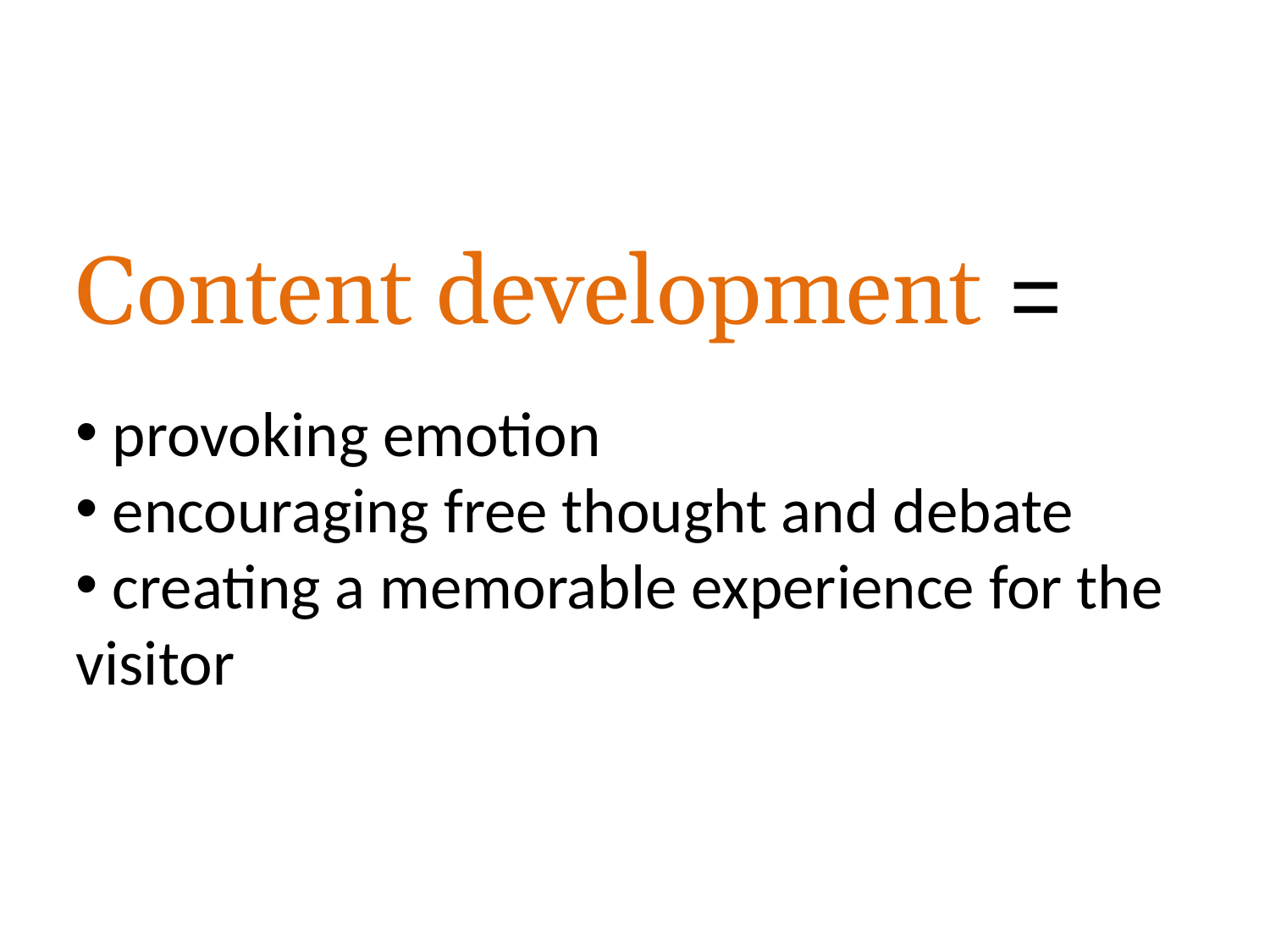

Content development =
 provoking emotion
 encouraging free thought and debate
 creating a memorable experience for the visitor